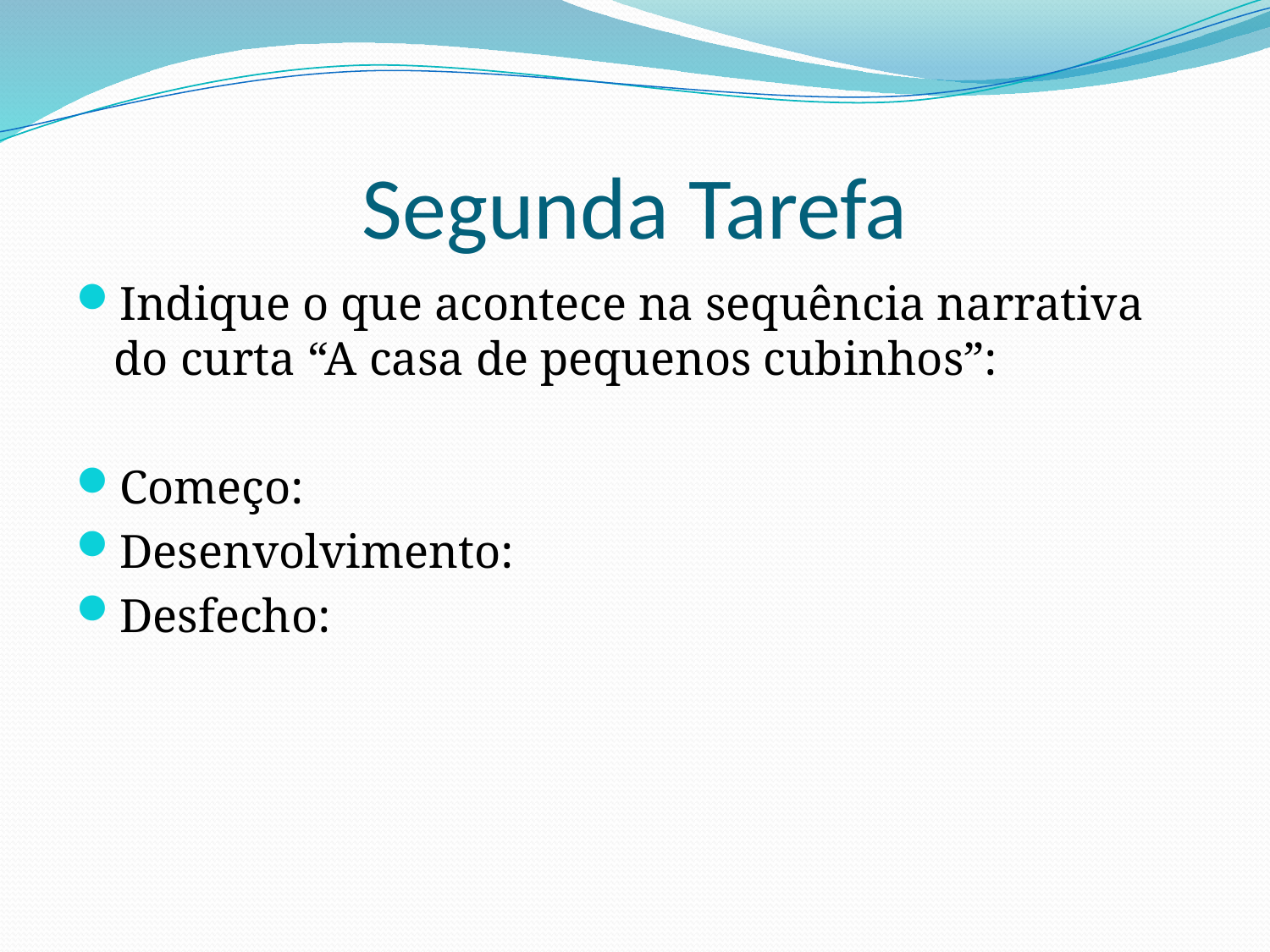

# Segunda Tarefa
Indique o que acontece na sequência narrativa do curta “A casa de pequenos cubinhos”:

Começo:
Desenvolvimento:
Desfecho: